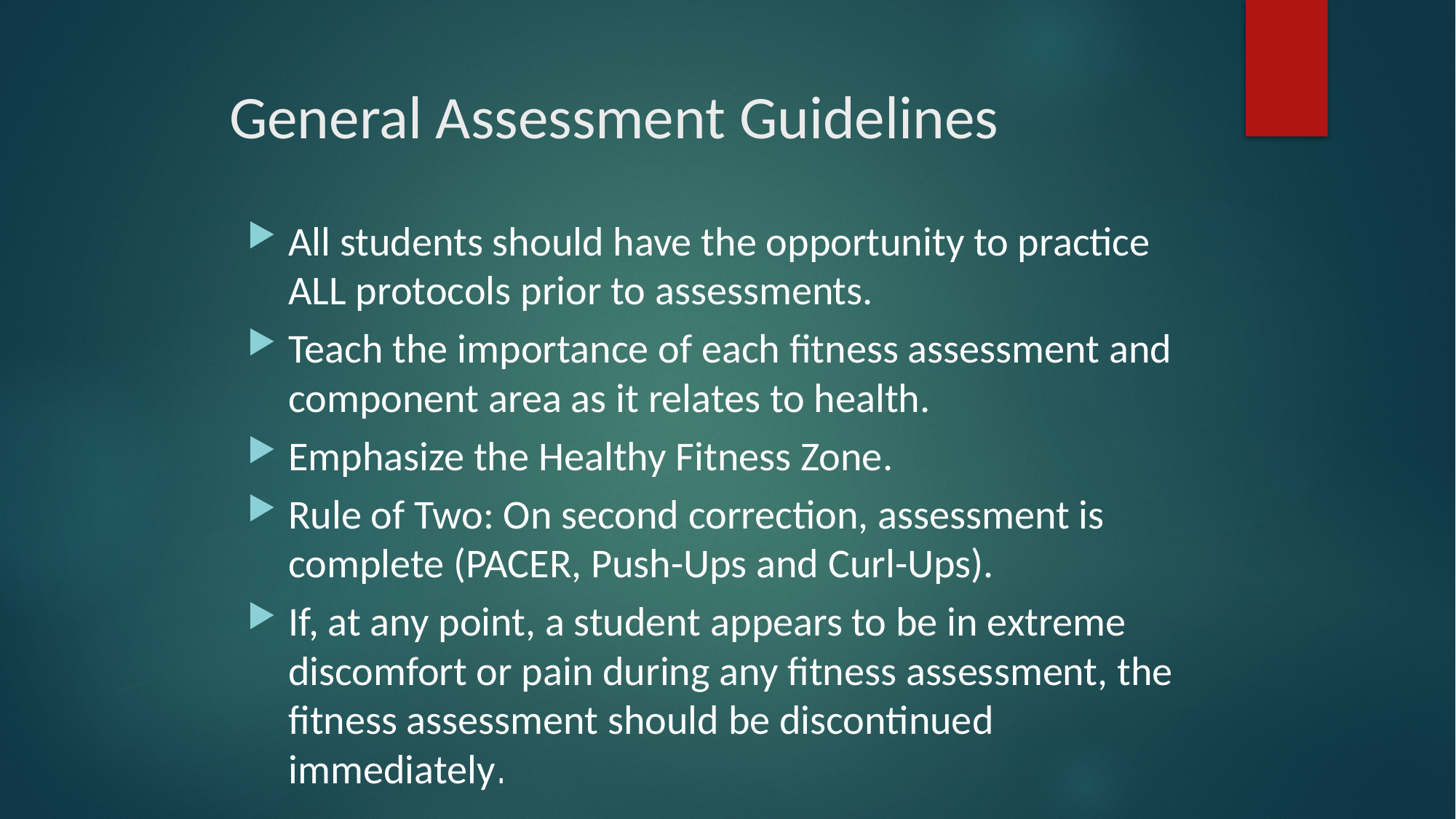

# General Assessment Guidelines
All students should have the opportunity to practice ALL protocols prior to assessments.
Teach the importance of each fitness assessment and component area as it relates to health.
Emphasize the Healthy Fitness Zone.
Rule of Two: On second correction, assessment is complete (PACER, Push-Ups and Curl-Ups).
If, at any point, a student appears to be in extreme discomfort or pain during any fitness assessment, the fitness assessment should be discontinued immediately.